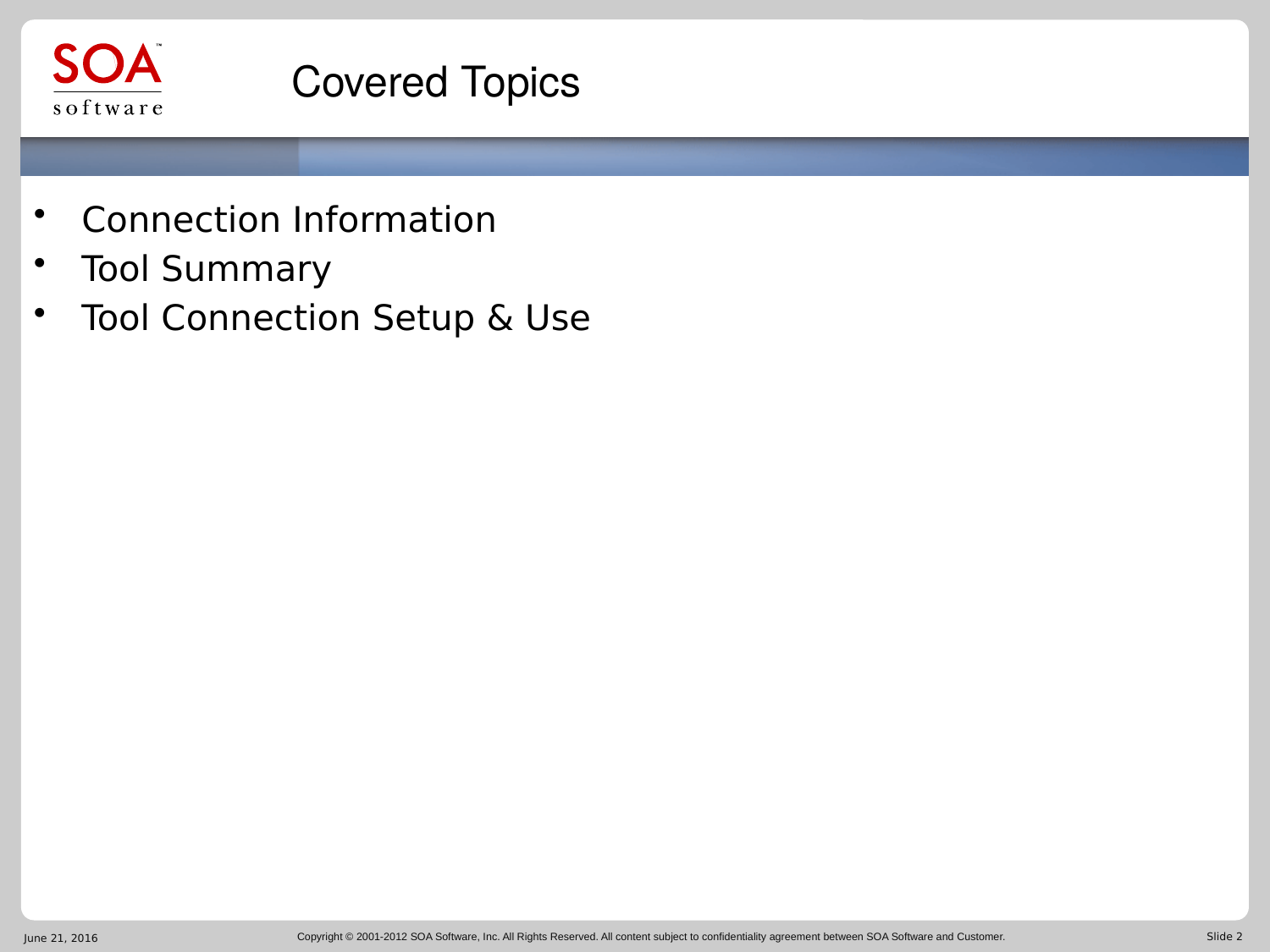

# Covered Topics
Connection Information
Tool Summary
Tool Connection Setup & Use
June 21, 2016